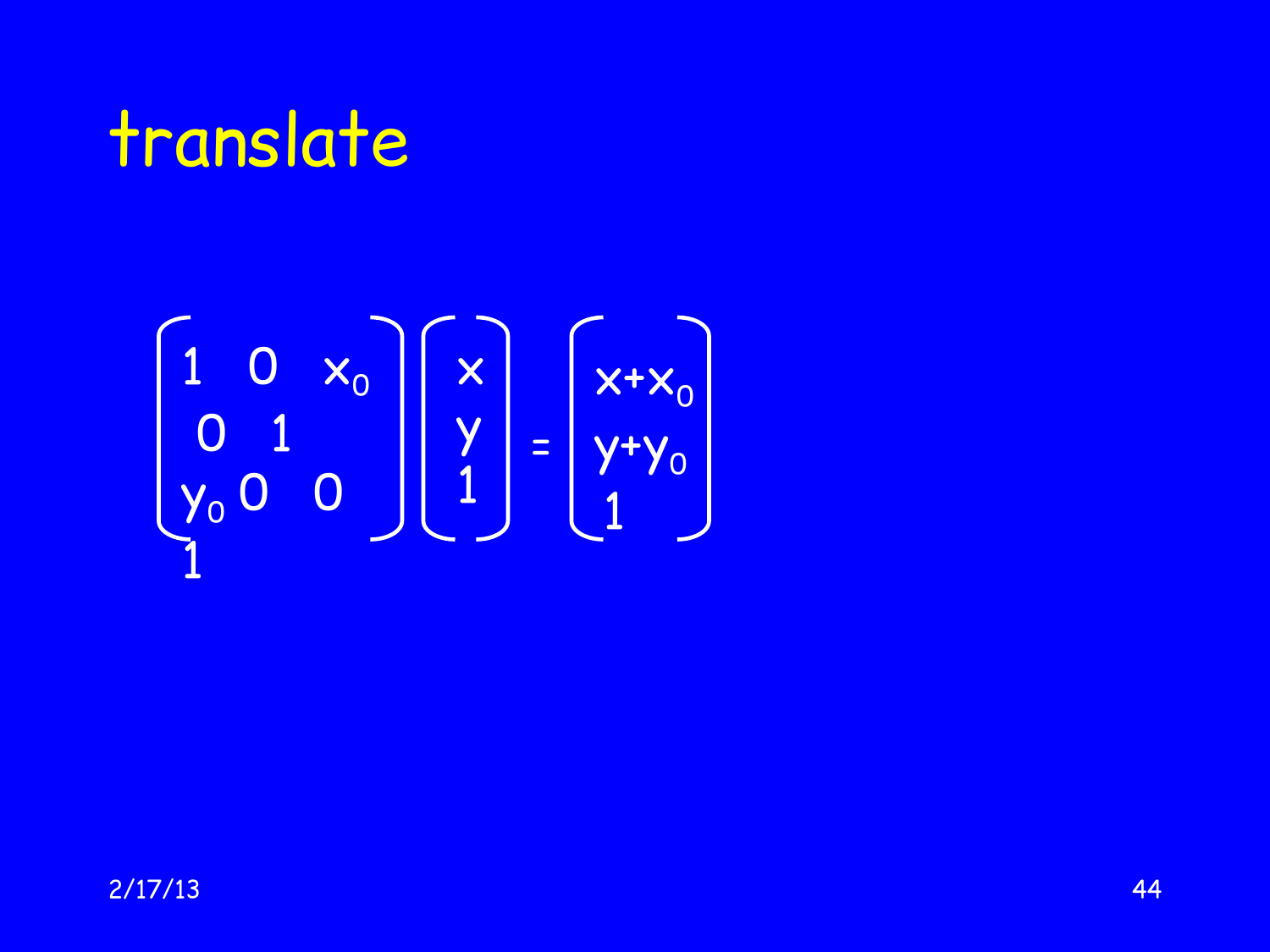

# translate

1   0   x0  0   1   y0 0   0   1
xy1
x+x0 y+y0    1
=
2/17/13
44